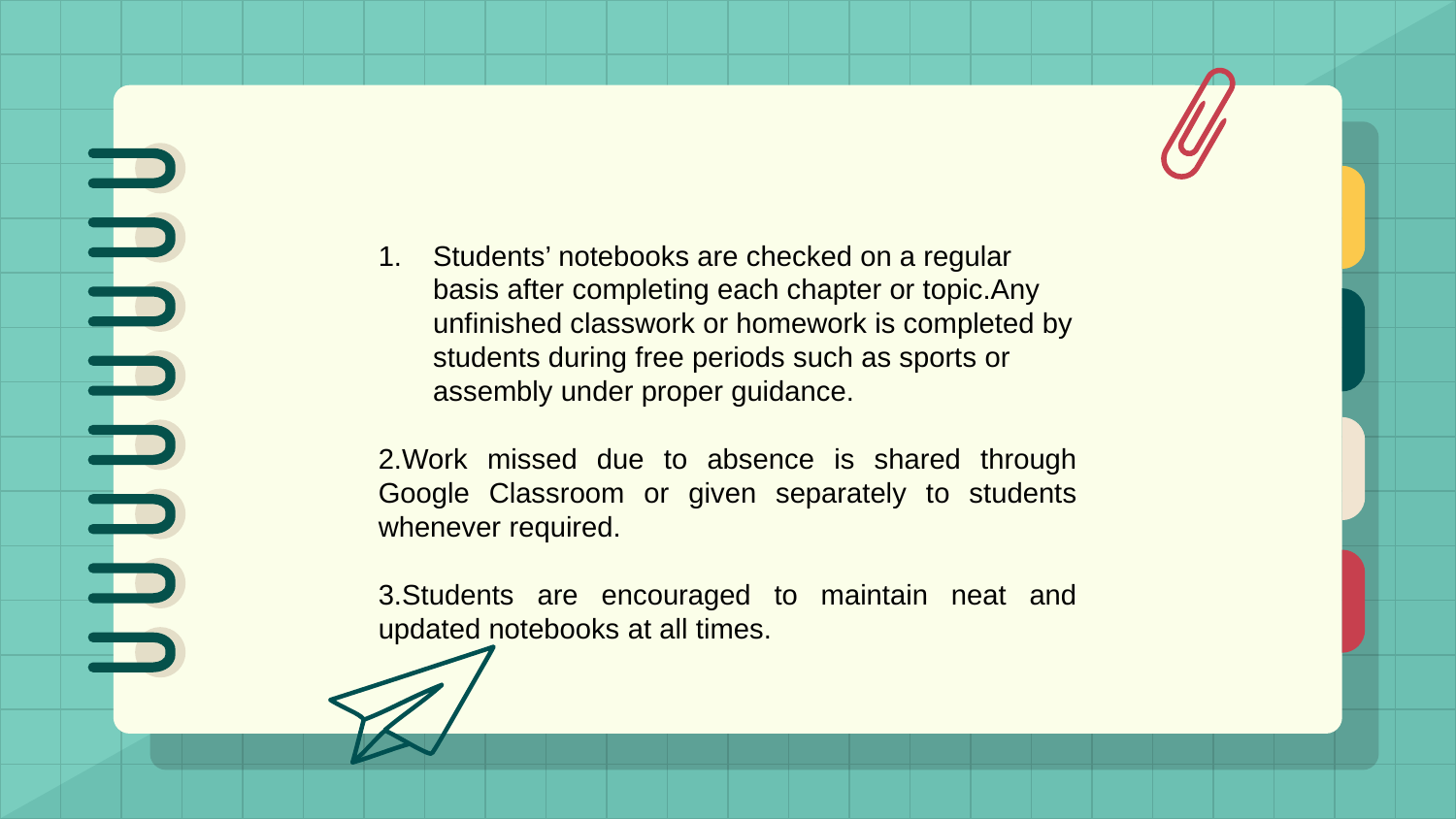

Students’ notebooks are checked on a regular basis after completing each chapter or topic.Any unfinished classwork or homework is completed by students during free periods such as sports or assembly under proper guidance.

2.Work missed due to absence is shared through Google Classroom or given separately to students whenever required.

3.Students are encouraged to maintain neat and updated notebooks at all times.